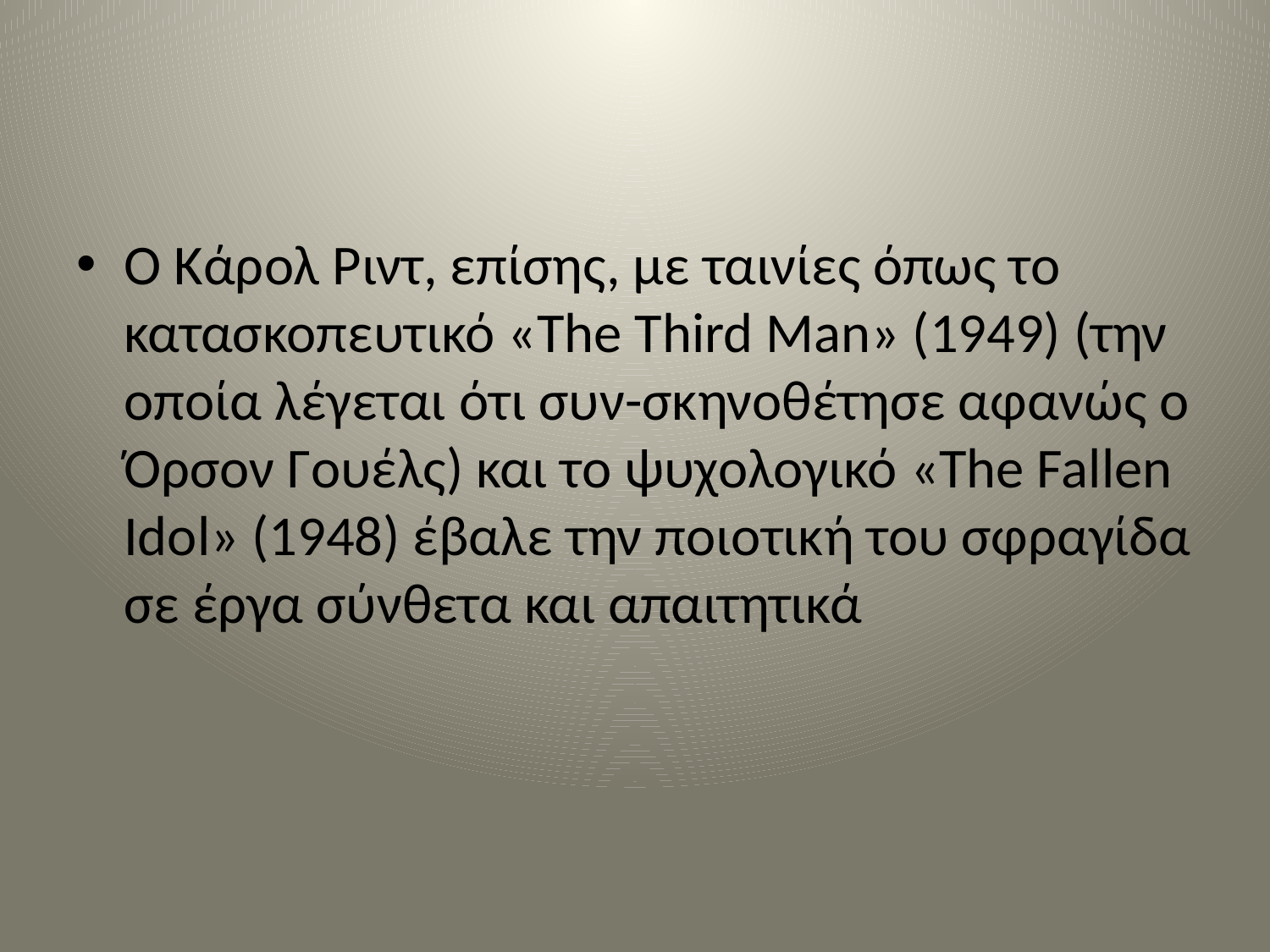

#
Ο Κάρολ Ριντ, επίσης, με ταινίες όπως το κατασκοπευτικό «Τhe Third Man» (1949) (την οποία λέγεται ότι συν-σκηνοθέτησε αφανώς ο Όρσον Γουέλς) και το ψυχολογικό «The Fallen Idol» (1948) έβαλε την ποιοτική του σφραγίδα σε έργα σύνθετα και απαιτητικά